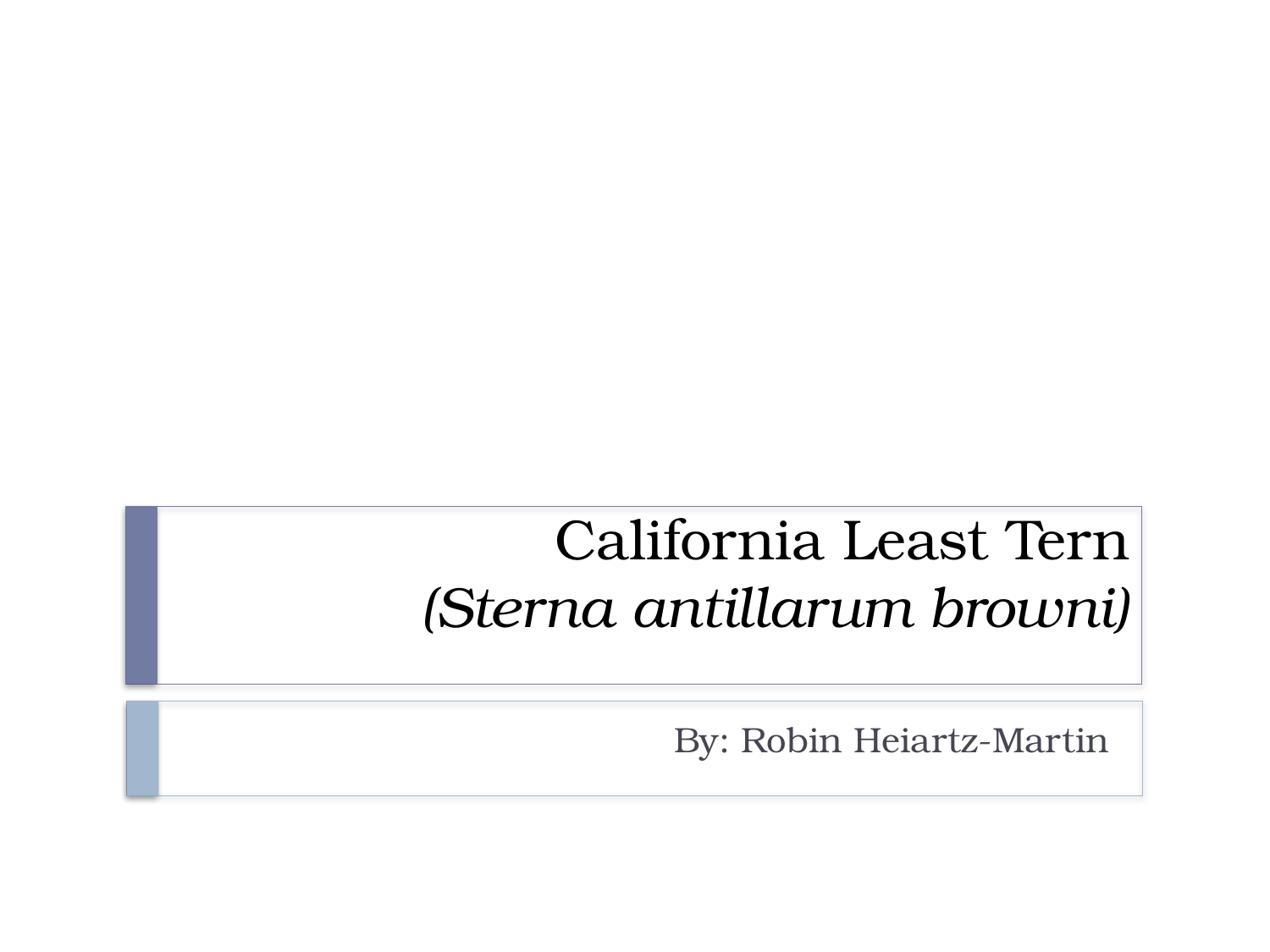

# California Least Tern (Sterna antillarum browni)
By: Robin Heiartz-Martin